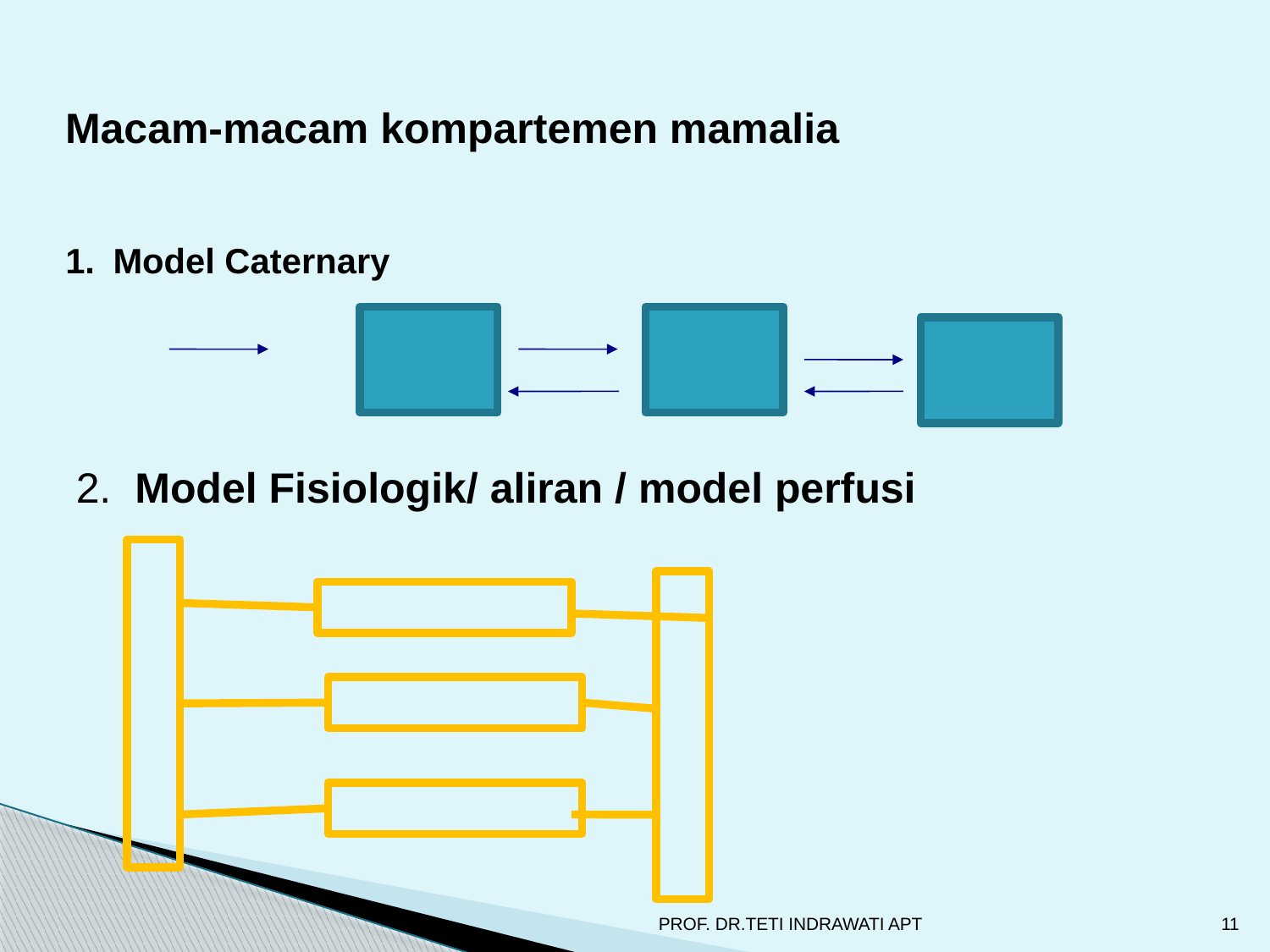

Macam-macam kompartemen mamalia

Model Caternary

2.  Model Fisiologik/ aliran / model perfusi

PROF. DR.TETI INDRAWATI APT
11